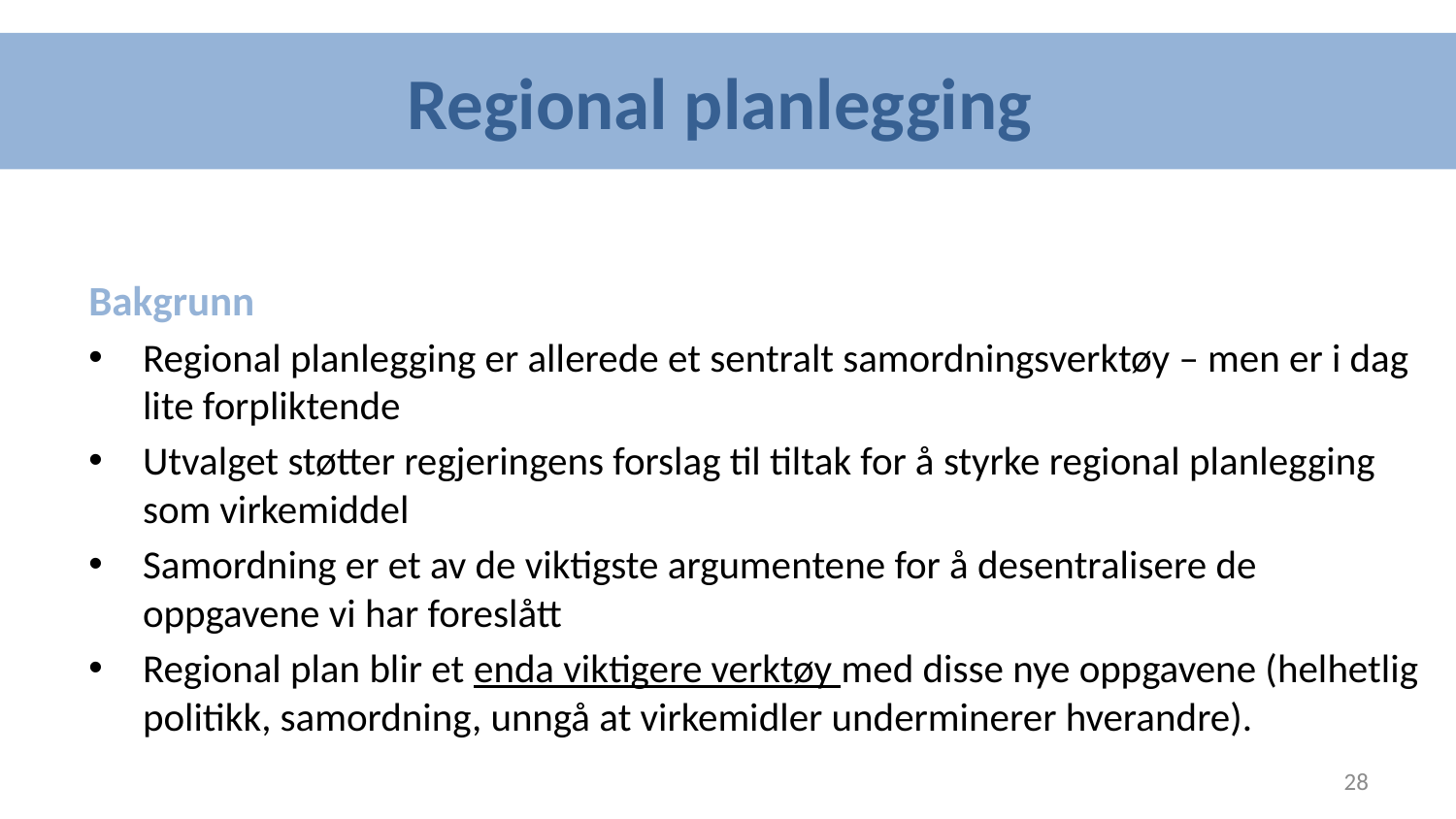

# Regional planlegging
Bakgrunn
Regional planlegging er allerede et sentralt samordningsverktøy – men er i dag lite forpliktende
Utvalget støtter regjeringens forslag til tiltak for å styrke regional planlegging som virkemiddel
Samordning er et av de viktigste argumentene for å desentralisere de oppgavene vi har foreslått
Regional plan blir et enda viktigere verktøy med disse nye oppgavene (helhetlig politikk, samordning, unngå at virkemidler underminerer hverandre).

28